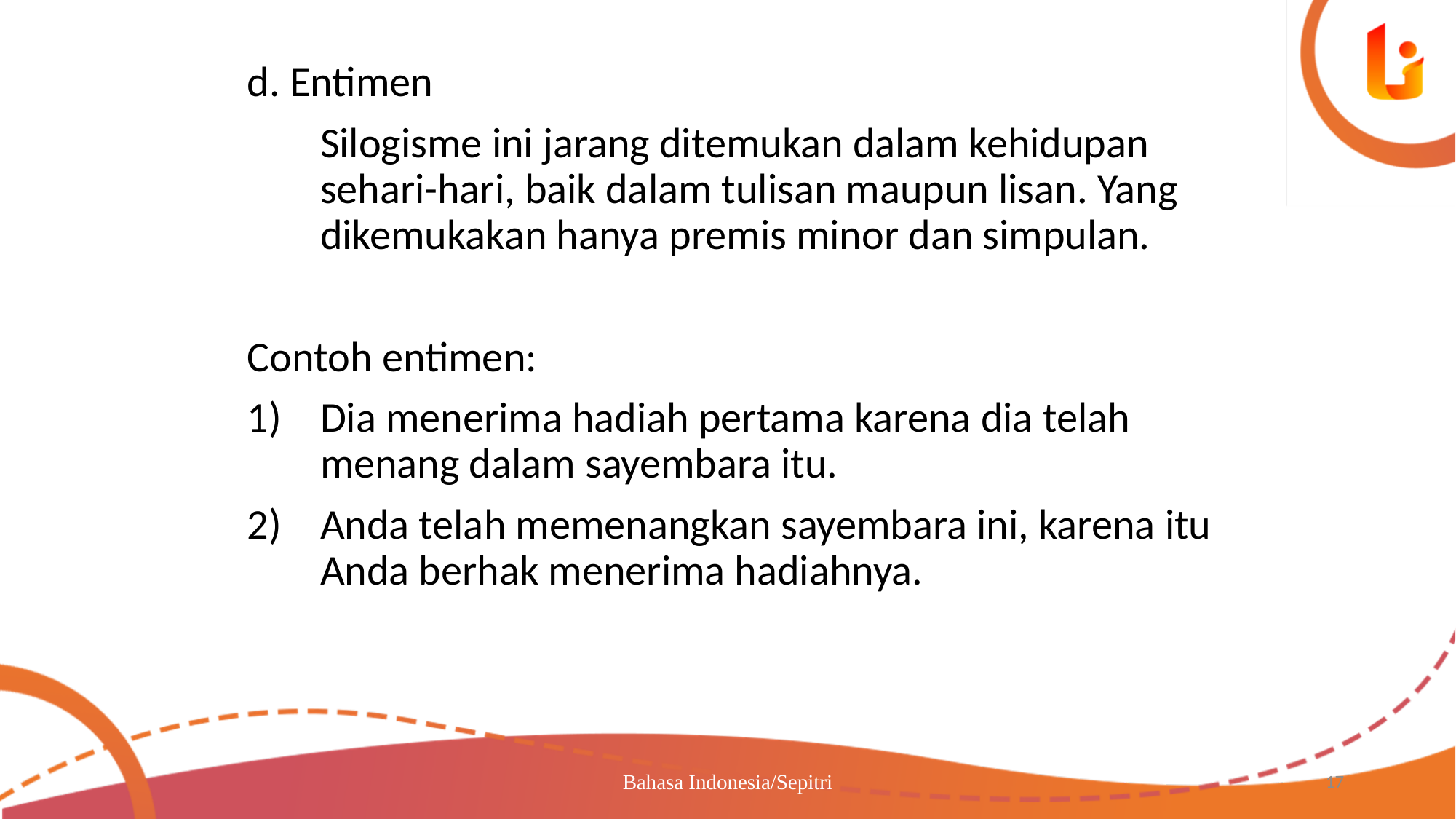

d. Entimen
	Silogisme ini jarang ditemukan dalam kehidupan sehari-hari, baik dalam tulisan maupun lisan. Yang dikemukakan hanya premis minor dan simpulan.

Contoh entimen:
Dia menerima hadiah pertama karena dia telah menang dalam sayembara itu.
Anda telah memenangkan sayembara ini, karena itu Anda berhak menerima hadiahnya.
Bahasa Indonesia/Sepitri
17